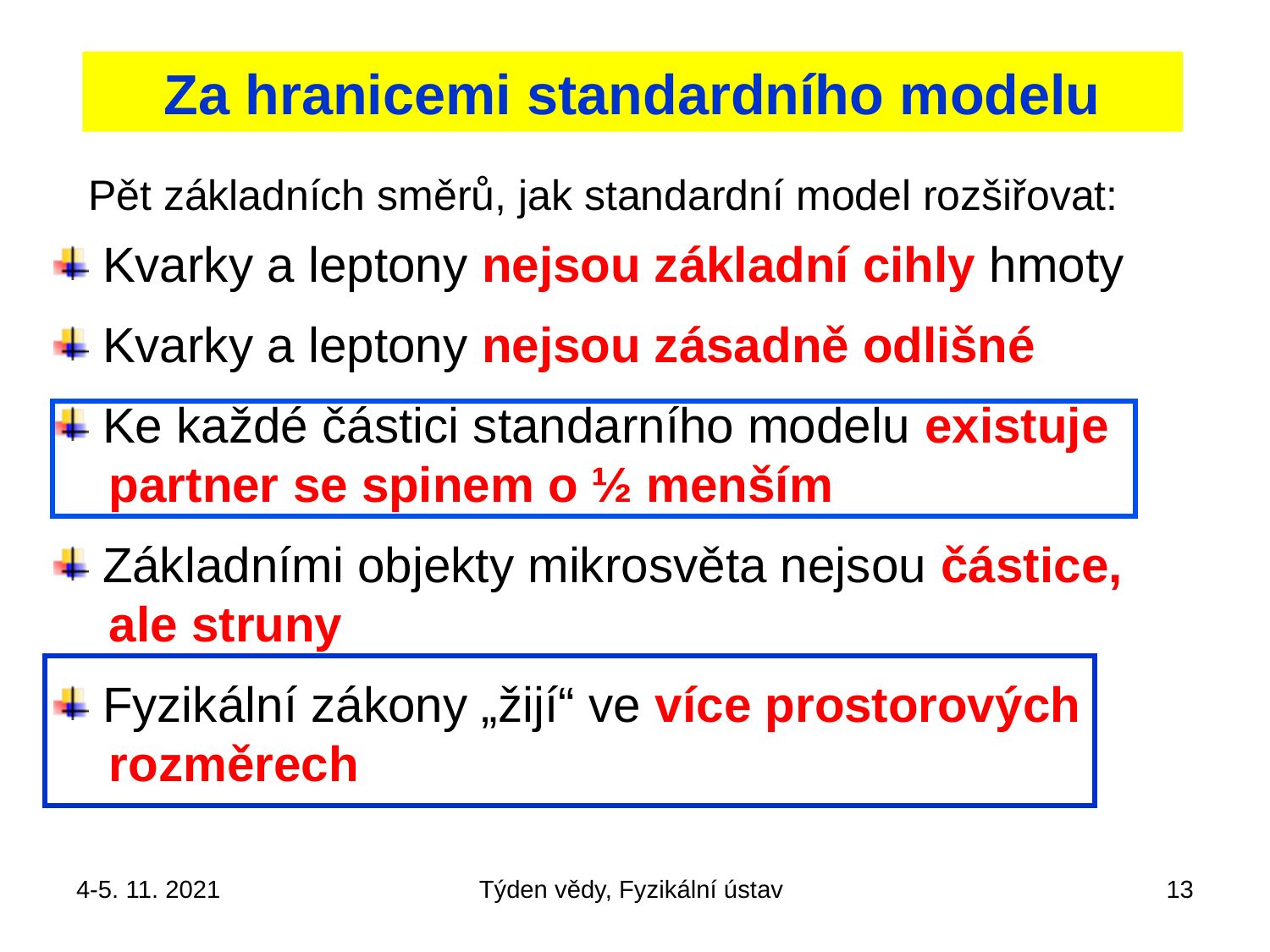

Za hranicemi standardního modelu
Pět základních směrů, jak standardní model rozšiřovat:
 Kvarky a leptony nejsou základní cihly hmoty

 Kvarky a leptony nejsou zásadně odlišné

 Ke každé částici standarního modelu existuje
    partner se spinem o ½ menším

 Základními objekty mikrosvěta nejsou částice,
    ale struny

 Fyzikální zákony „žijí“ ve více prostorových
    rozměrech

4-5. 11. 2021
Týden vědy, Fyzikální ústav
13